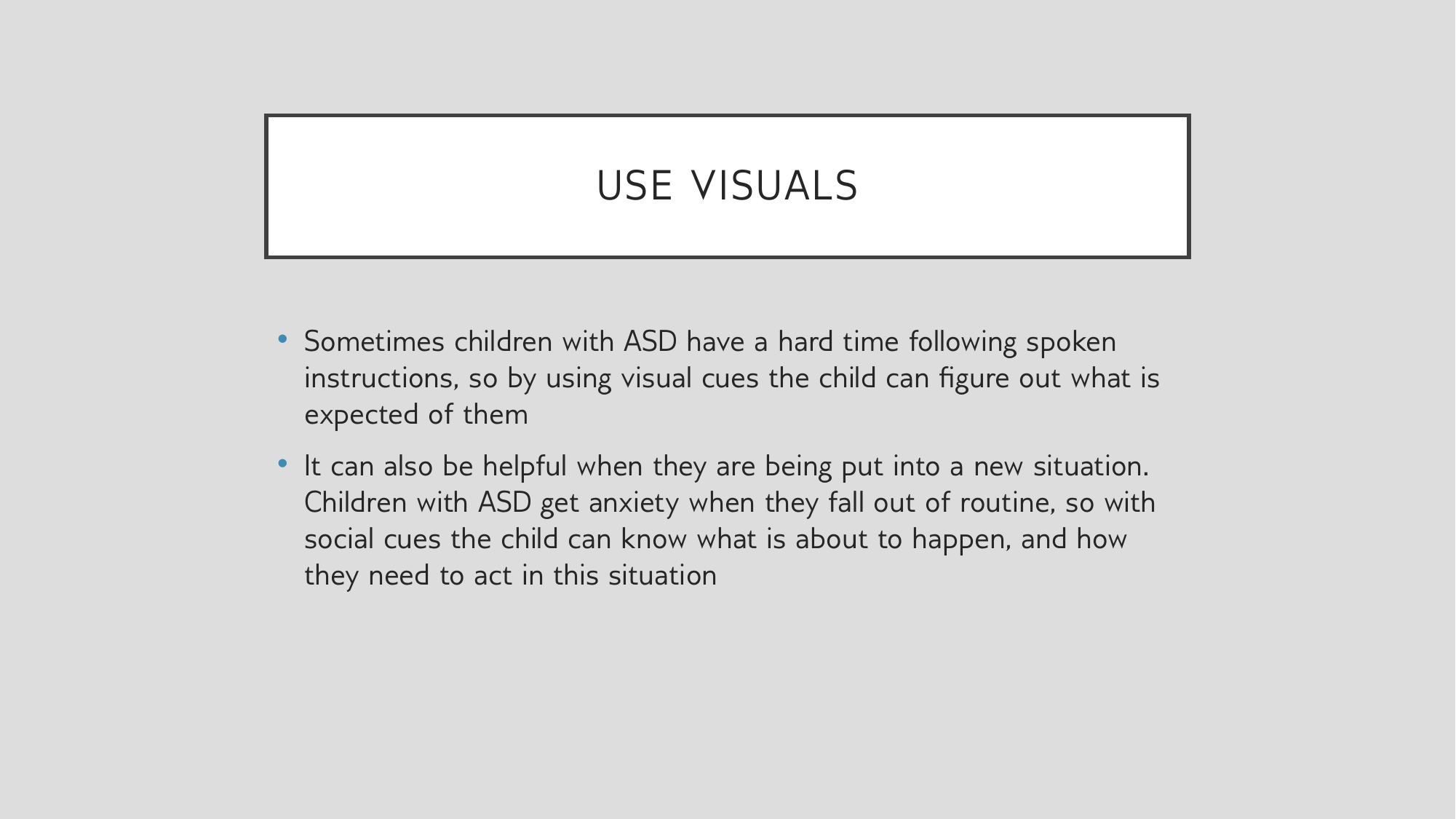

# Use visuals
Sometimes children with ASD have a hard time following spoken instructions, so by using visual cues the child can figure out what is expected of them
It can also be helpful when they are being put into a new situation. Children with ASD get anxiety when they fall out of routine, so with social cues the child can know what is about to happen, and how they need to act in this situation